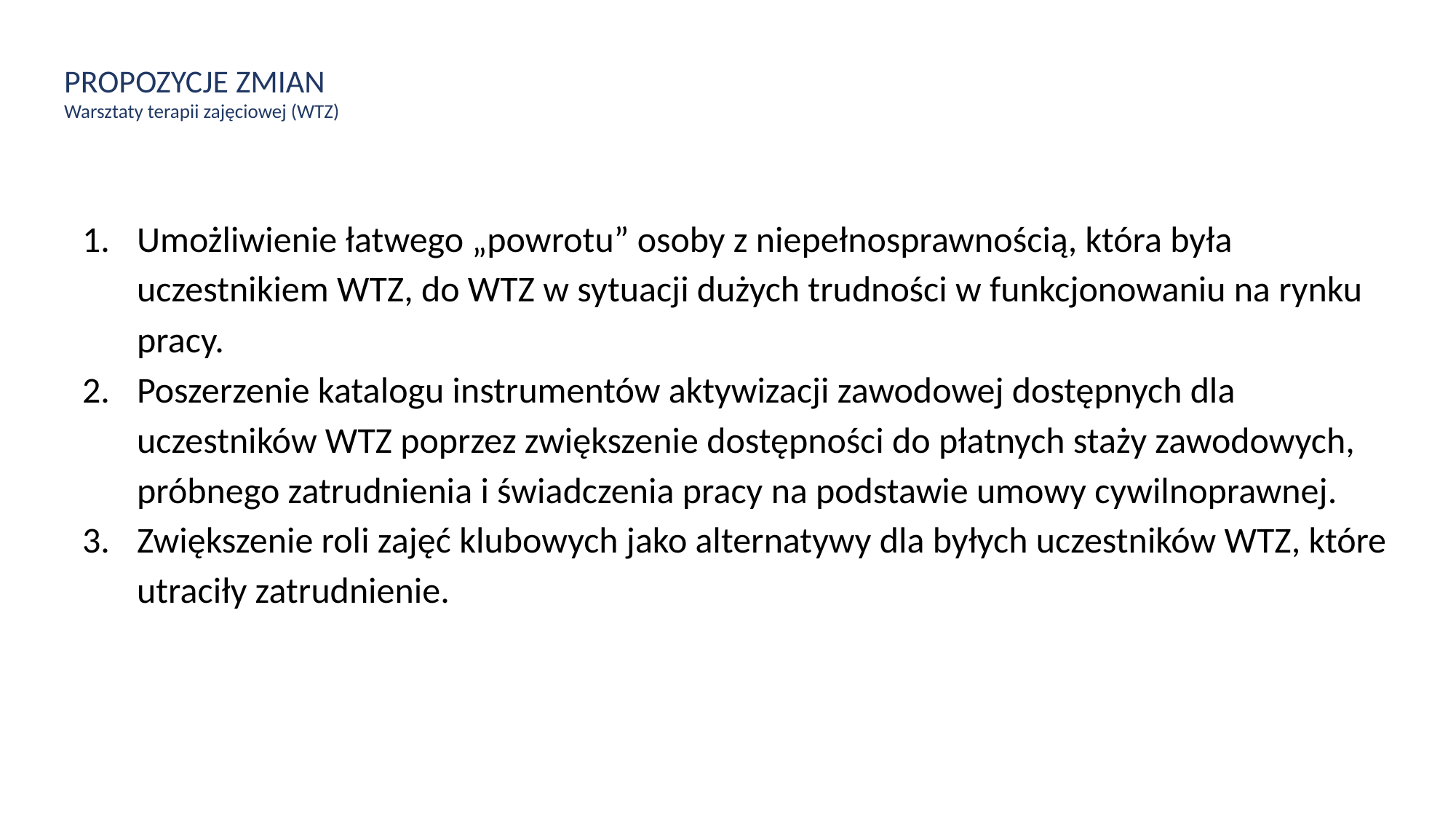

# PROPOZYCJE ZMIAN Warsztaty terapii zajęciowej (WTZ)
Umożliwienie łatwego „powrotu” osoby z niepełnosprawnością, która była uczestnikiem WTZ, do WTZ w sytuacji dużych trudności w funkcjonowaniu na rynku pracy.
Poszerzenie katalogu instrumentów aktywizacji zawodowej dostępnych dla uczestników WTZ poprzez zwiększenie dostępności do płatnych staży zawodowych, próbnego zatrudnienia i świadczenia pracy na podstawie umowy cywilnoprawnej.
Zwiększenie roli zajęć klubowych jako alternatywy dla byłych uczestników WTZ, które utraciły zatrudnienie.